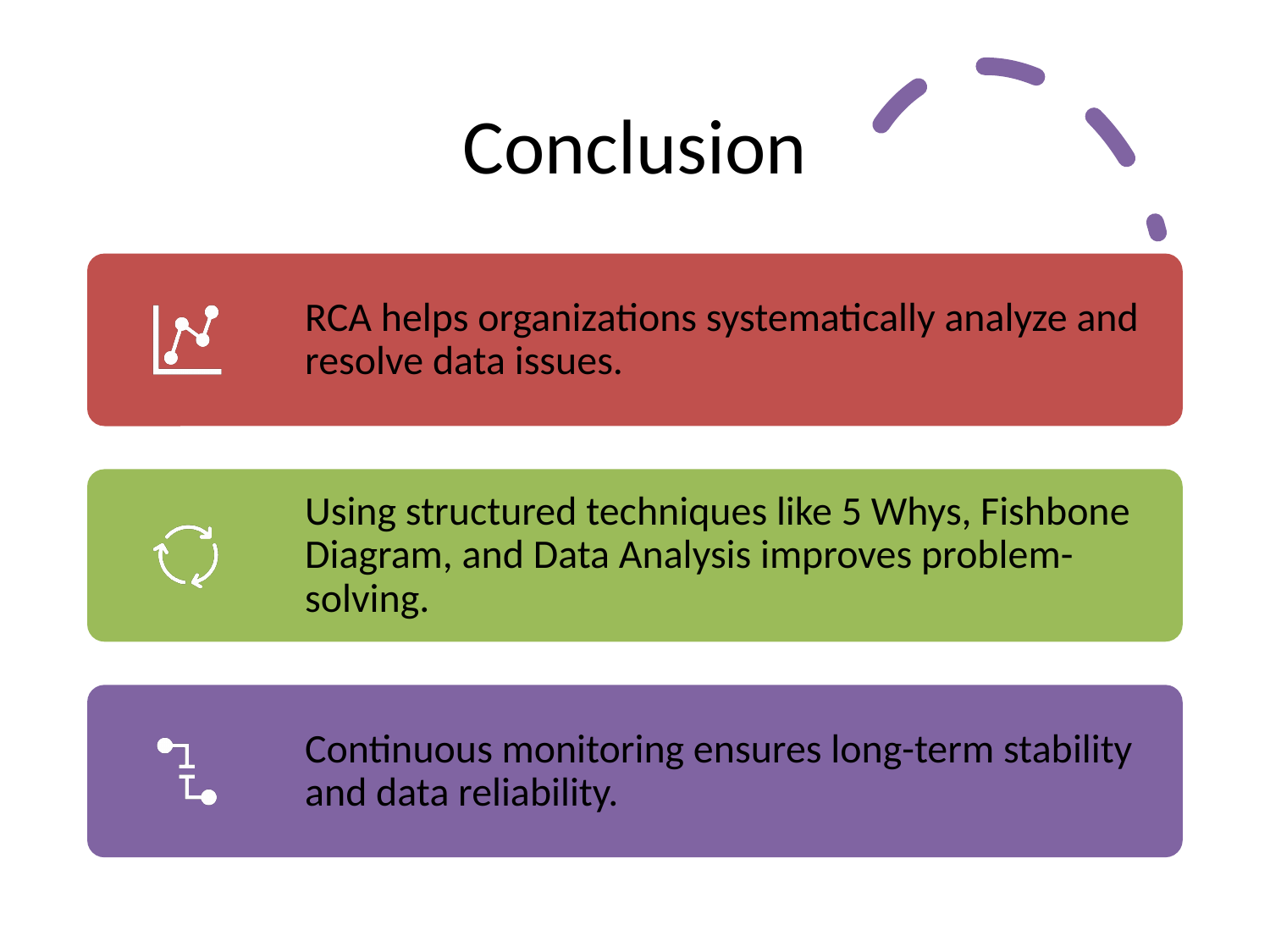

# Conclusion

RCA helps organizations systematically analyze and resolve data issues.
Using structured techniques like 5 Whys, Fishbone Diagram, and Data Analysis improves problem-solving.
Continuous monitoring ensures long-term stability and data reliability.